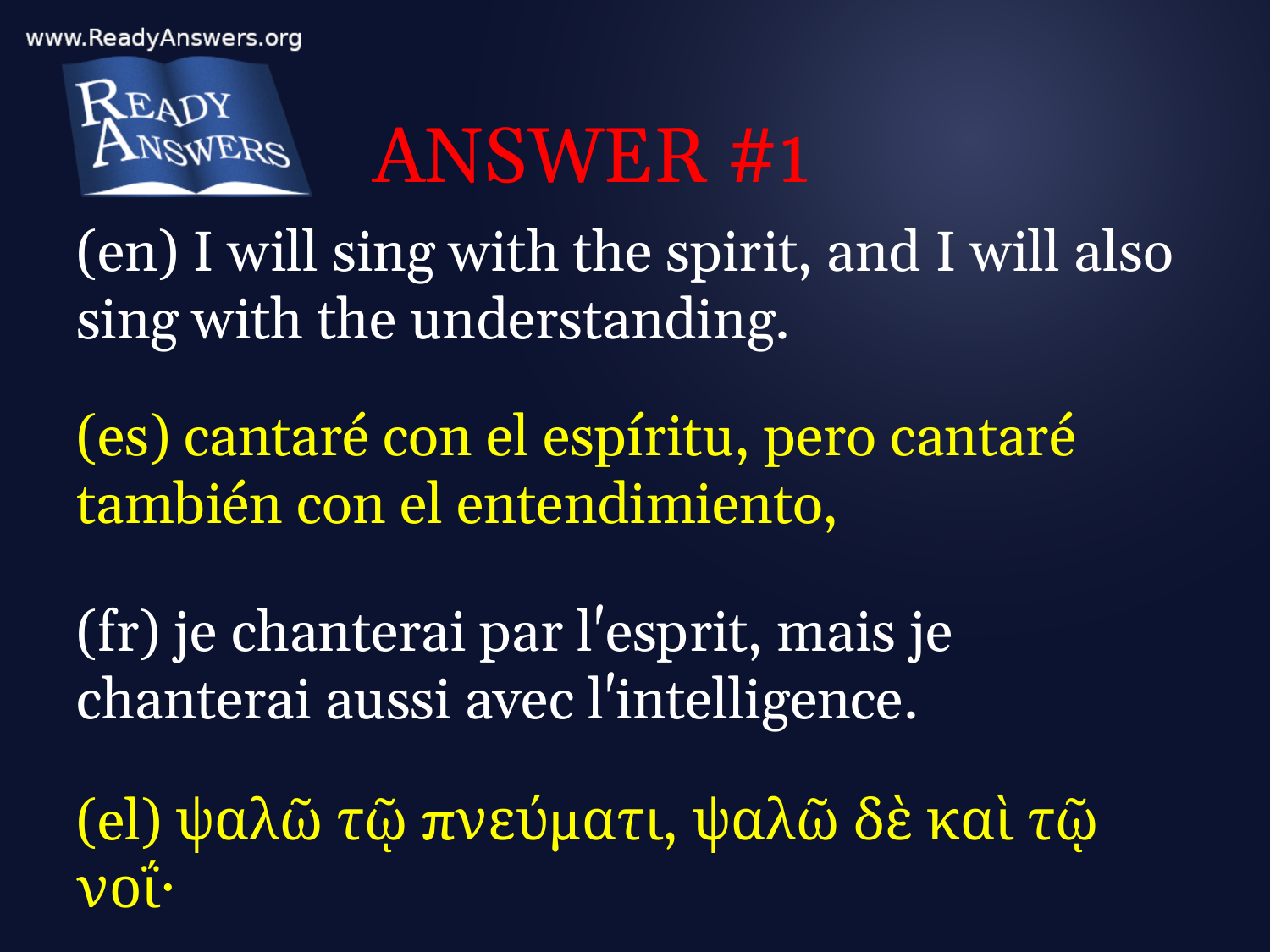

# ANSWER #1
(en) I will sing with the spirit, and I will also sing with the understanding.
(es) cantaré con el espíritu, pero cantaré también con el entendimiento,
(fr) je chanterai par l'esprit, mais je chanterai aussi avec l'intelligence.
(el) ψαλῶ τῷ πνεύματι, ψαλῶ δὲ καὶ τῷ νοΐ·